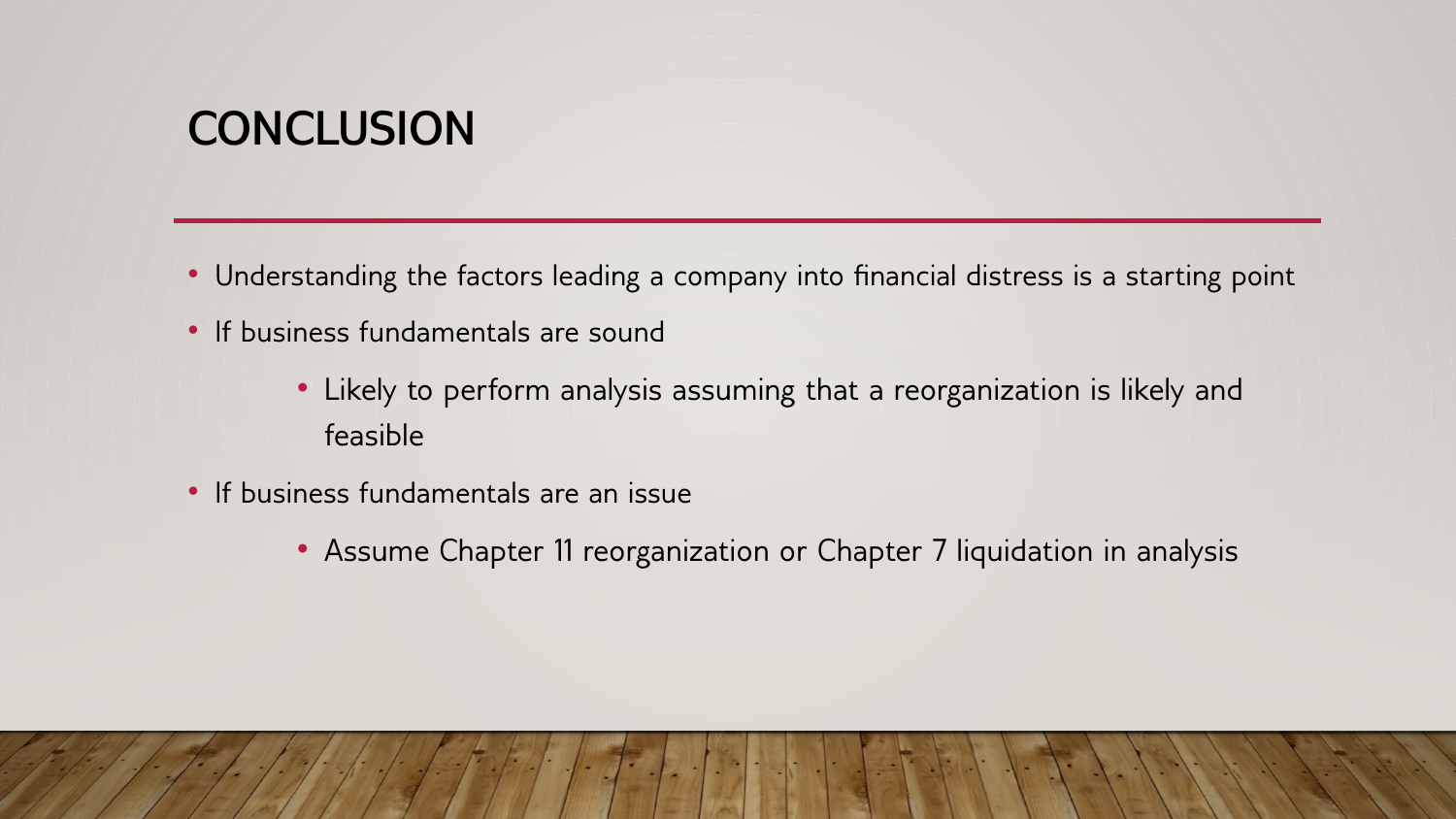

# Conclusion
Understanding the factors leading a company into financial distress is a starting point
If business fundamentals are sound
Likely to perform analysis assuming that a reorganization is likely and feasible
If business fundamentals are an issue
Assume Chapter 11 reorganization or Chapter 7 liquidation in analysis